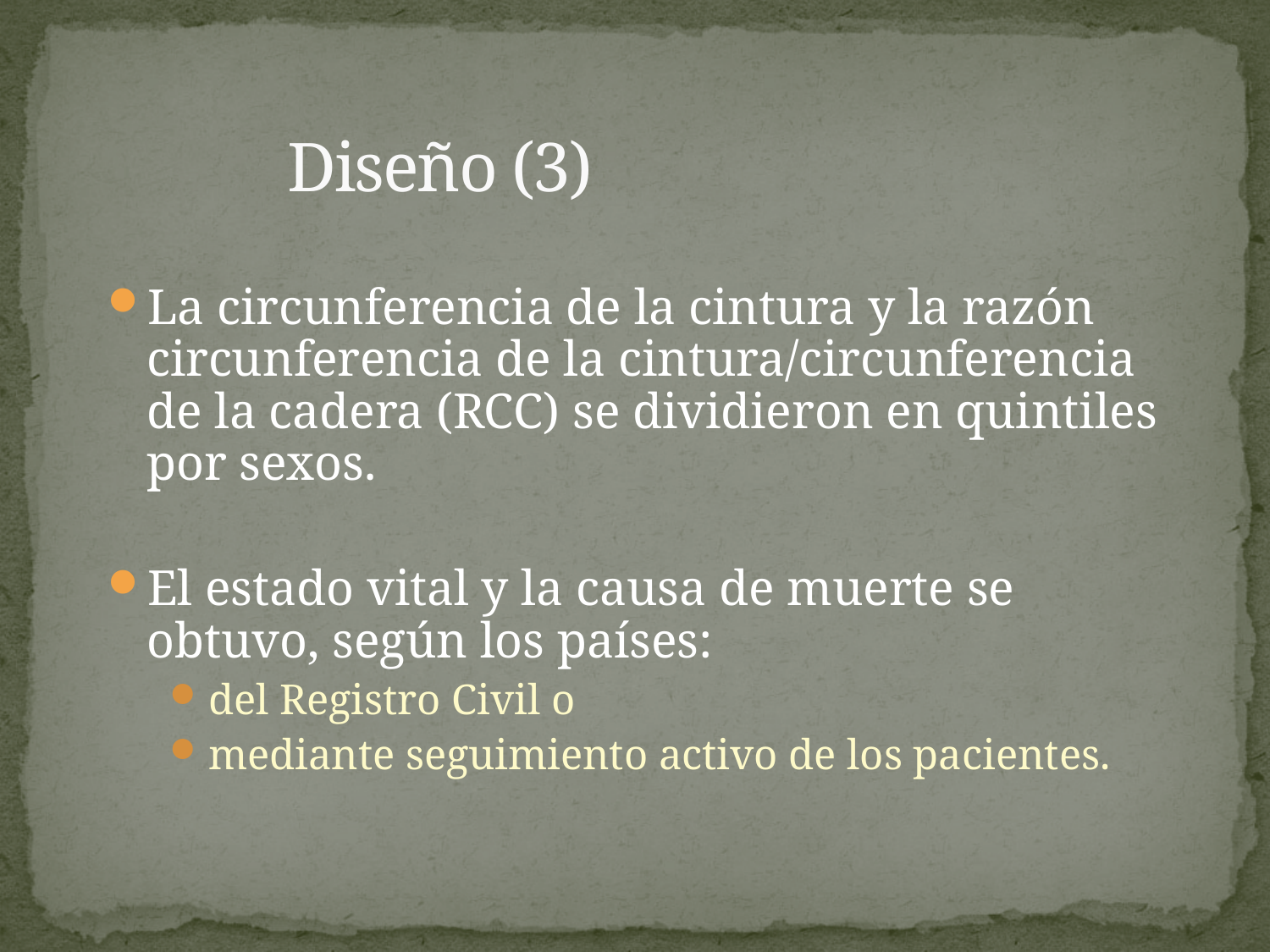

# Diseño (3)
La circunferencia de la cintura y la razón circunferencia de la cintura/circunferencia de la cadera (RCC) se dividieron en quintiles por sexos.

El estado vital y la causa de muerte se obtuvo, según los países:
del Registro Civil o
mediante seguimiento activo de los pacientes.